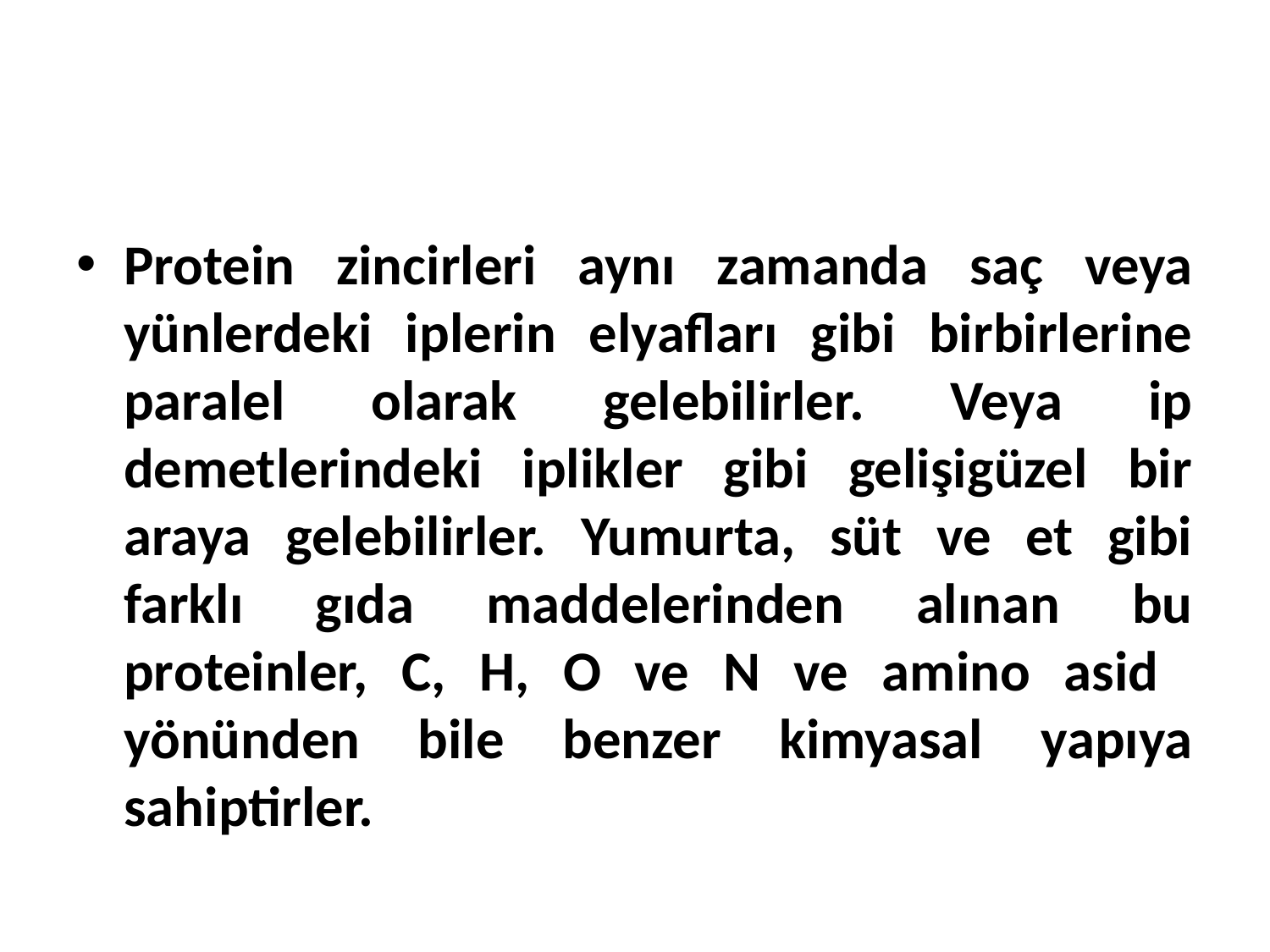

Protein zincirleri aynı zamanda saç veya yünlerdeki iplerin elyafları gibi birbirlerine paralel olarak gelebilirler. Veya ip demetlerindeki iplikler gibi gelişigüzel bir araya gelebilirler. Yumurta, süt ve et gibi farklı gıda maddelerinden alınan bu proteinler, C, H, O ve N ve amino asid  yönünden bile benzer kimyasal yapıya sahiptirler.